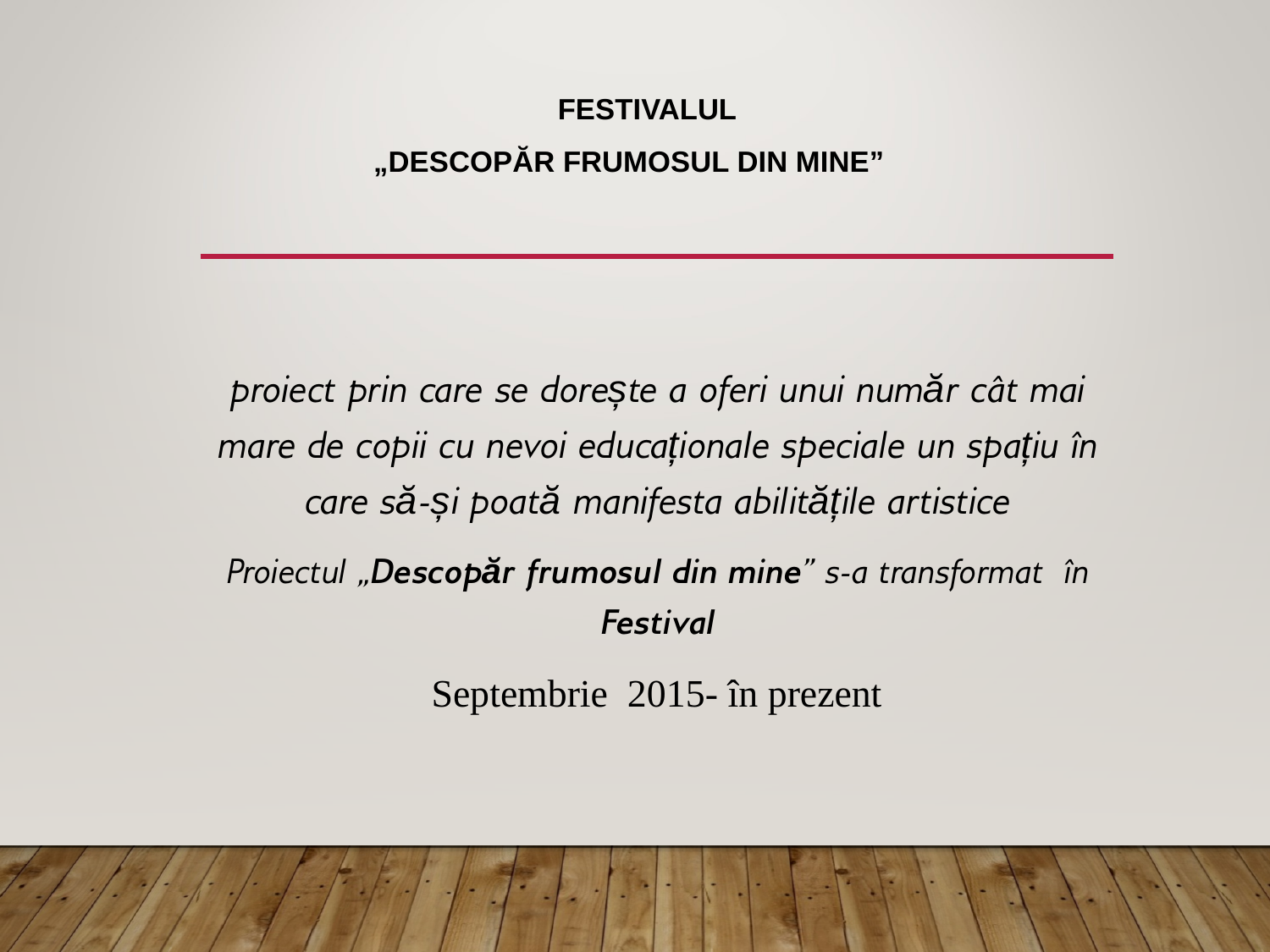

# Festivalul „Descopăr frumosul din mine”

proiect prin care se dorește a oferi unui număr cât mai mare de copii cu nevoi educaționale speciale un spațiu în care să-și poată manifesta abilitățile artistice
Proiectul „Descopăr frumosul din mine” s-a transformat  în Festival
Septembrie  2015- în prezent